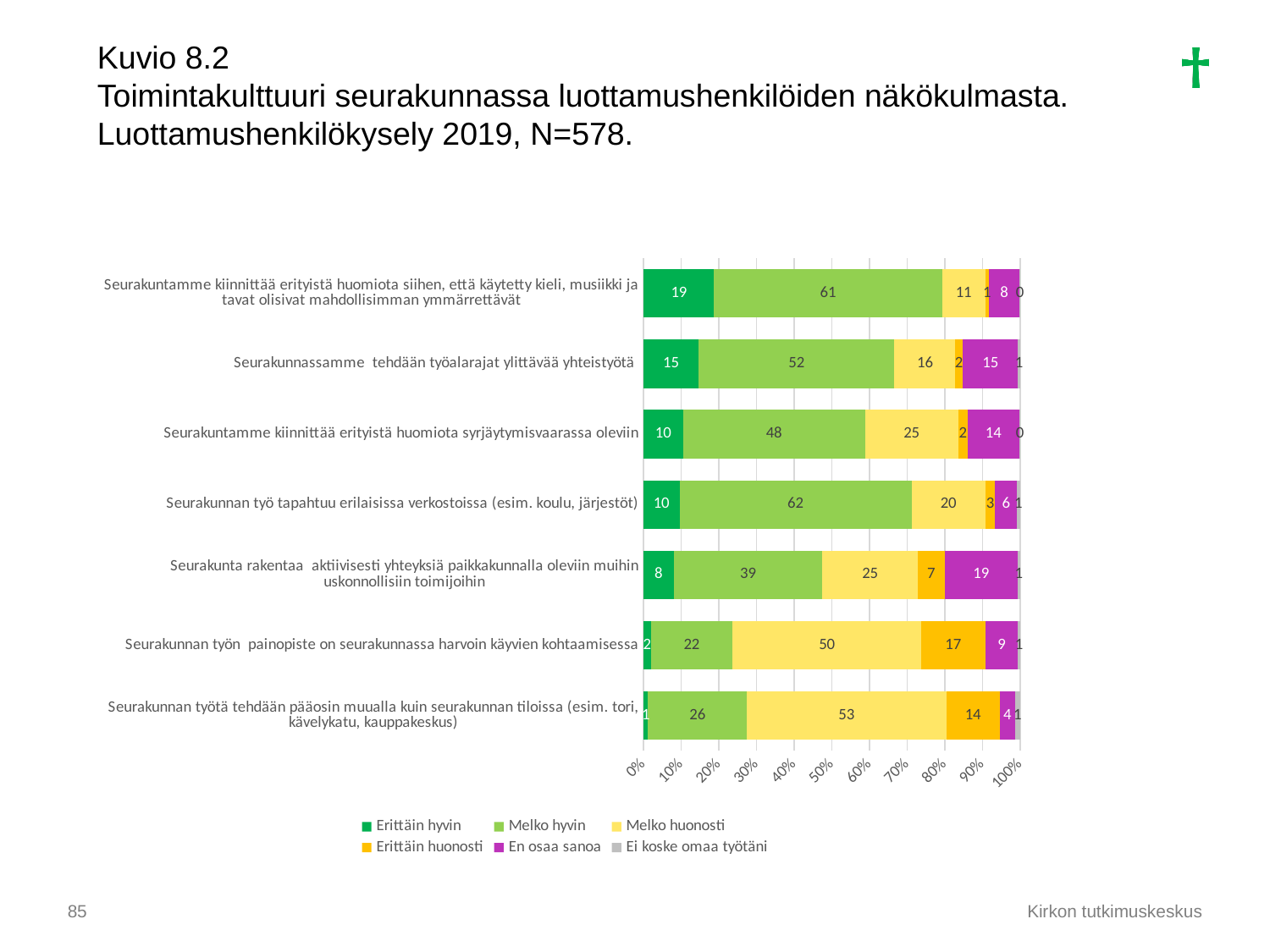

Kuvio 8.2
Toimintakulttuuri seurakunnassa luottamushenkilöiden näkökulmasta. Luottamushenkilökysely 2019, N=578.

### Chart

| Category | Erittäin hyvin | Melko hyvin | Melko huonosti | Erittäin huonosti | En osaa sanoa | Ei koske omaa työtäni |
|---|---|---|---|---|---|---|
| Seurakunnan työtä tehdään pääosin muualla kuin seurakunnan tiloissa (esim. tori, kävelykatu, kauppakeskus) | 1.215277777777778 | 26.21527777777778 | 52.951388888888886 | 14.23611111111111 | 3.9930555555555554 | 1.3888888888888888 |
| Seurakunnan työn  painopiste on seurakunnassa harvoin käyvien kohtaamisessa | 1.9230769230769231 | 21.678321678321677 | 50.17482517482518 | 16.95804195804196 | 8.741258741258742 | 0.5244755244755245 |
| Seurakunta rakentaa  aktiivisesti yhteyksiä paikkakunnalla oleviin muihin uskonnollisiin toimijoihin | 8.0 | 39.47826086956522 | 25.39130434782609 | 7.130434782608695 | 19.304347826086957 | 0.6956521739130435 |
| Seurakunnan työ tapahtuu erilaisissa verkostoissa (esim. koulu, järjestöt) | 9.54861111111111 | 61.63194444444444 | 19.618055555555554 | 2.604166666666667 | 5.729166666666666 | 0.8680555555555556 |
| Seurakuntamme kiinnittää erityistä huomiota syrjäytymisvaarassa oleviin | 10.471204188481675 | 48.34205933682373 | 24.781849912739965 | 2.4432809773123907 | 13.787085514834205 | 0.17452006980802792 |
| Seurakunnassamme  tehdään työalarajat ylittävää yhteistyötä  | 14.561403508771932 | 52.10526315789473 | 16.140350877192983 | 1.9298245614035088 | 14.736842105263156 | 0.5263157894736842 |
| Seurakuntamme kiinnittää erityistä huomiota siihen, että käytetty kieli, musiikki ja tavat olisivat mahdollisimman ymmärrettävät | 18.739054290718038 | 60.595446584938706 | 11.38353765323993 | 1.0507880910683012 | 8.056042031523642 | 0.17513134851138354 |
85
Kirkon tutkimuskeskus